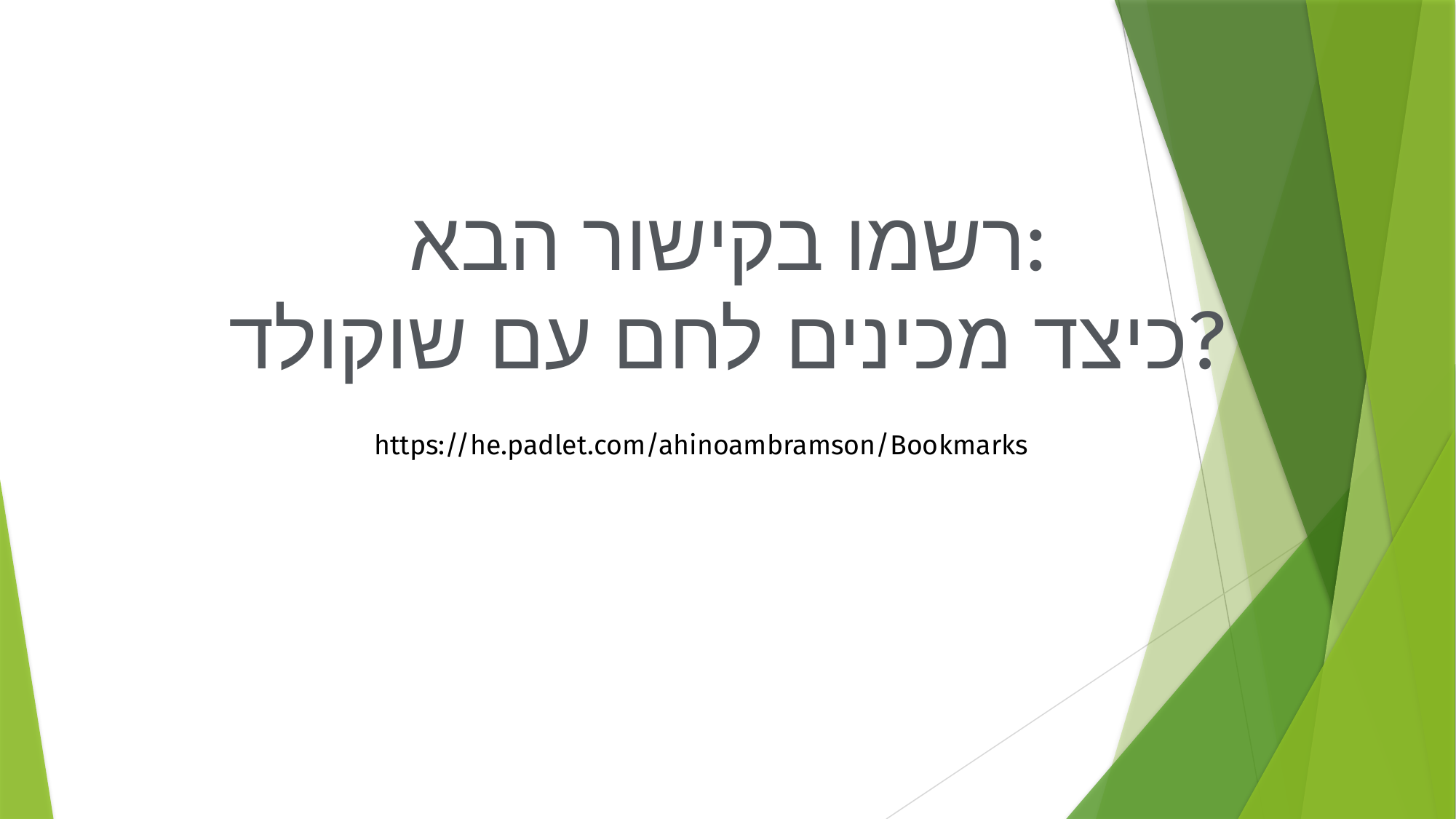

רשמו בקישור הבא:
כיצד מכינים לחם עם שוקולד?
https://he.padlet.com/ahinoambramson/Bookmarks